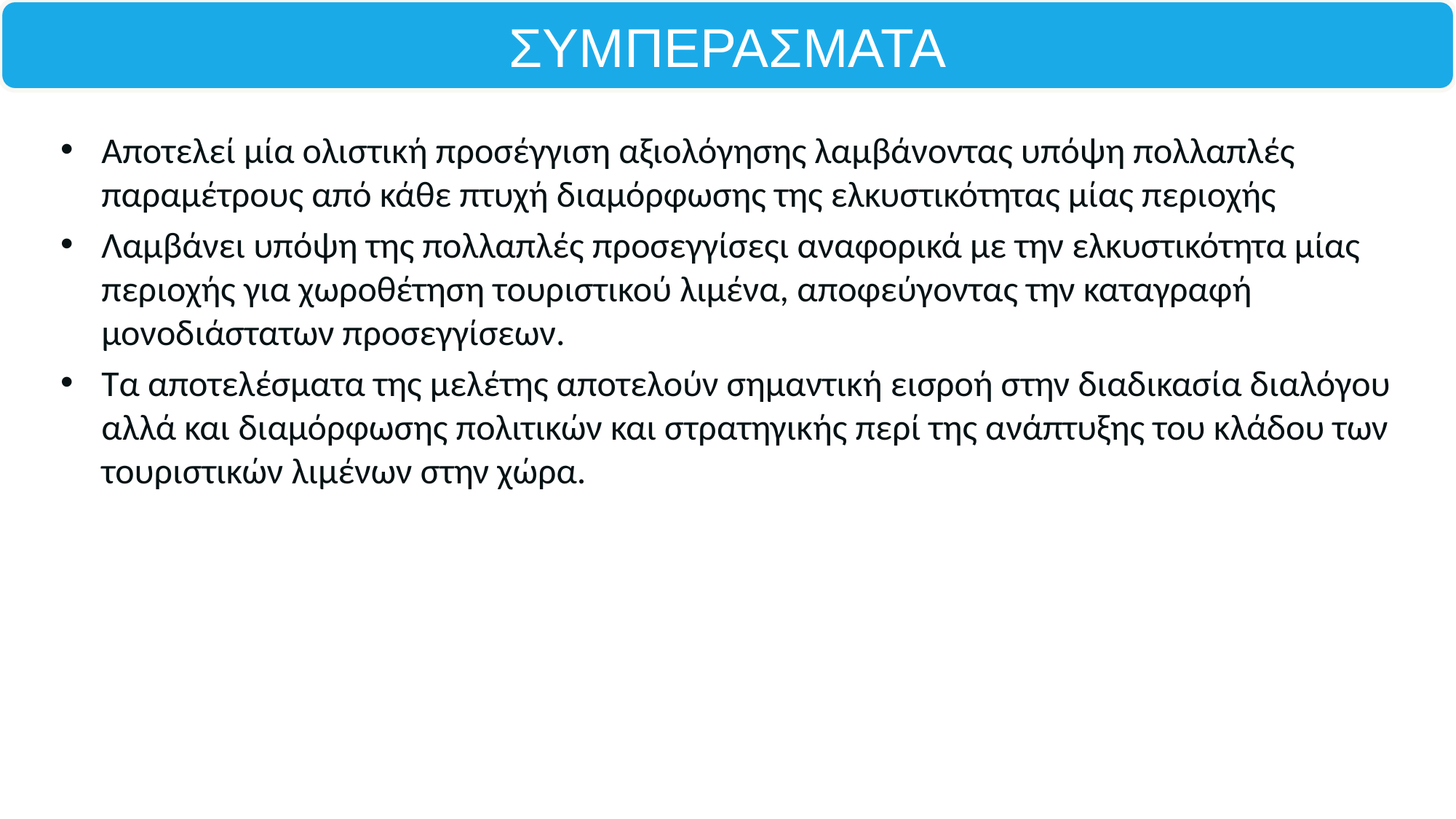

ΣΥΜΠΕΡΑΣΜΑΤΑ
Αποτελεί μία ολιστική προσέγγιση αξιολόγησης λαμβάνοντας υπόψη πολλαπλές παραμέτρους από κάθε πτυχή διαμόρφωσης της ελκυστικότητας μίας περιοχής
Λαμβάνει υπόψη της πολλαπλές προσεγγίσεςι αναφορικά με την ελκυστικότητα μίας περιοχής για χωροθέτηση τουριστικού λιμένα, αποφεύγοντας την καταγραφή μονοδιάστατων προσεγγίσεων.
Τα αποτελέσματα της μελέτης αποτελούν σημαντική εισροή στην διαδικασία διαλόγου αλλά και διαμόρφωσης πολιτικών και στρατηγικής περί της ανάπτυξης του κλάδου των τουριστικών λιμένων στην χώρα.